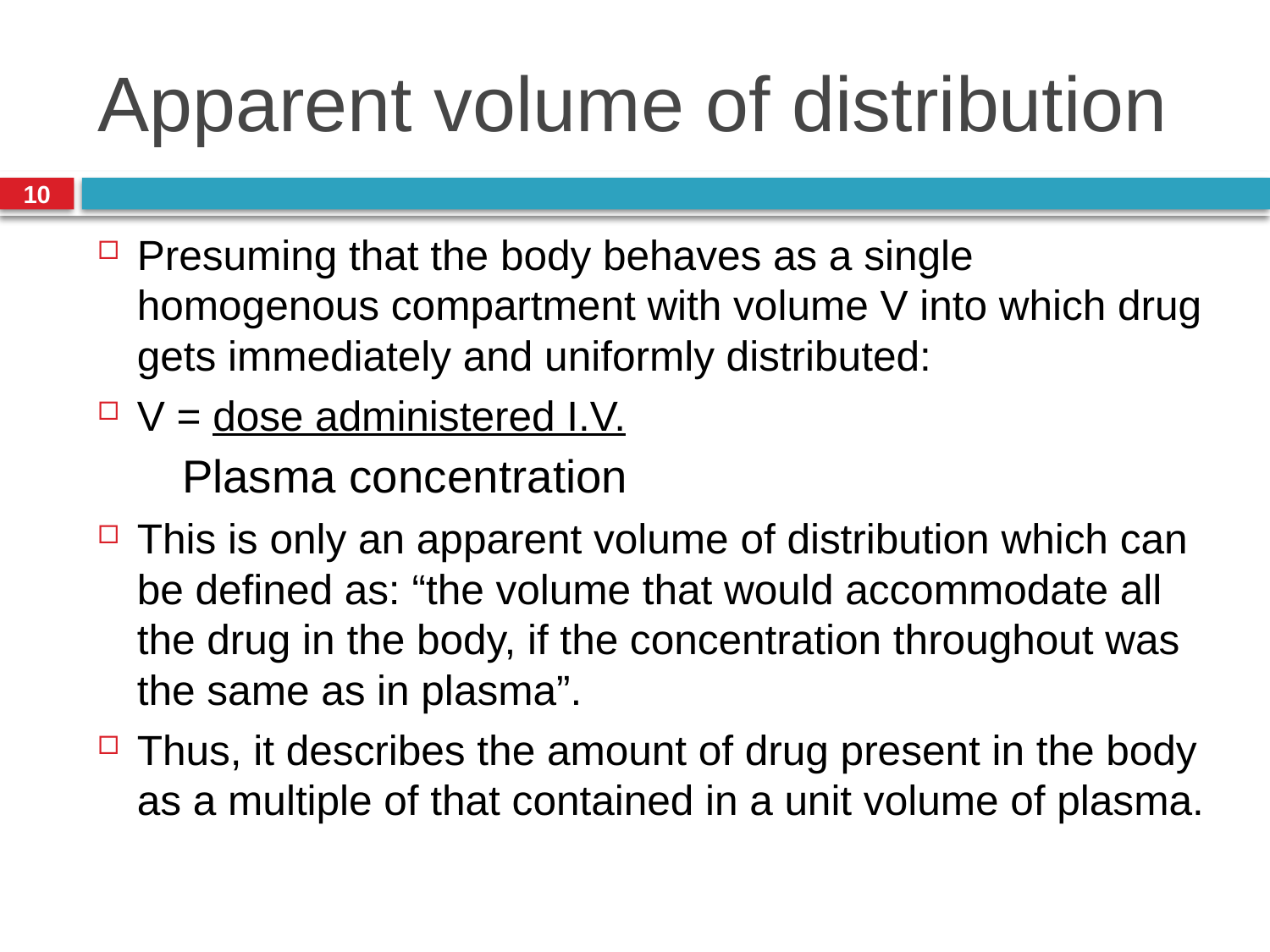

# Apparent volume of distribution
10
Presuming that the body behaves as a single homogenous compartment with volume V into which drug gets immediately and uniformly distributed:
V = dose administered I.V.
Plasma concentration
This is only an apparent volume of distribution which can be defined as: “the volume that would accommodate all the drug in the body, if the concentration throughout was the same as in plasma”.
Thus, it describes the amount of drug present in the body as a multiple of that contained in a unit volume of plasma.